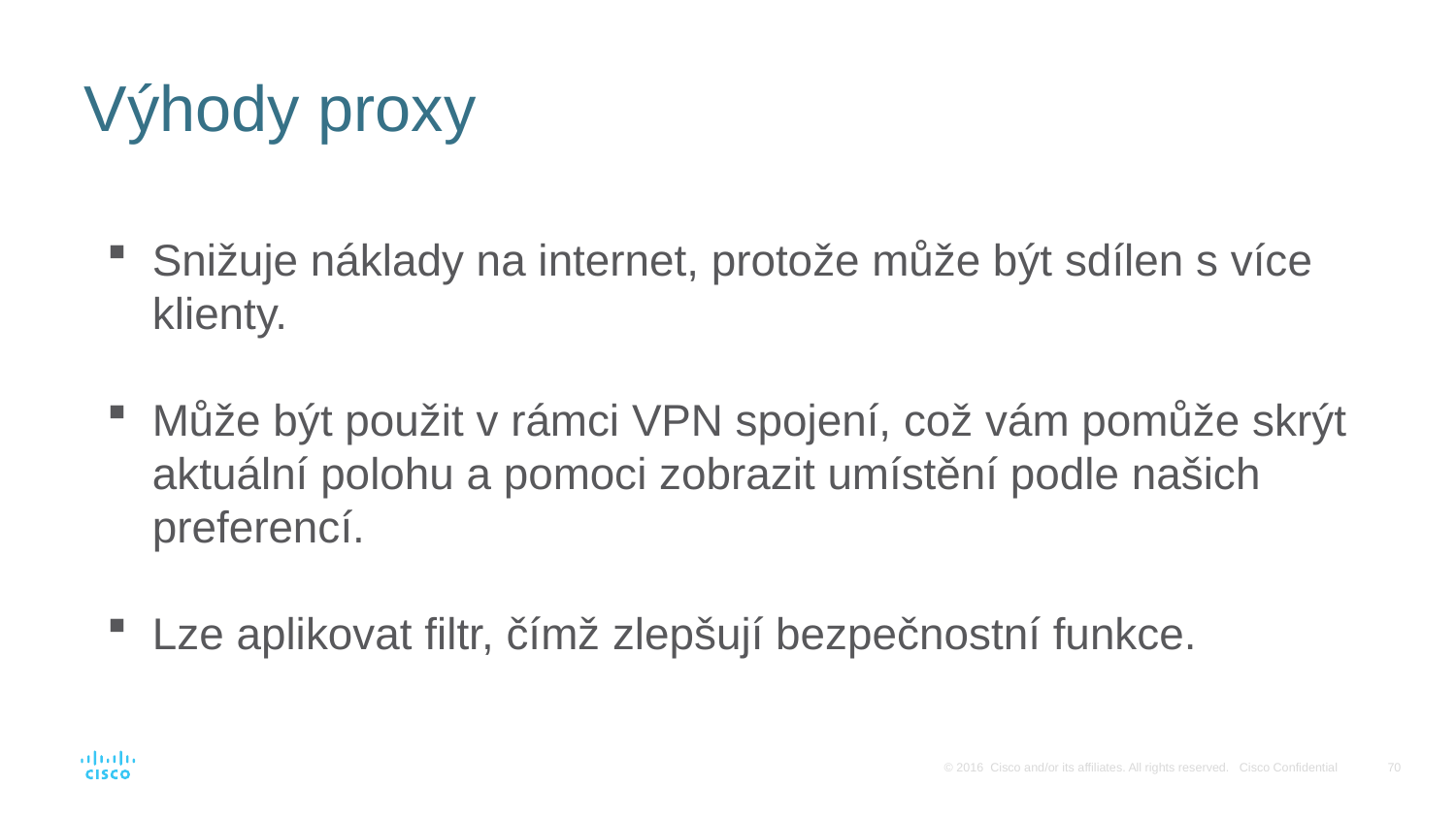

# Výhody proxy
Snižuje náklady na internet, protože může být sdílen s více klienty.

Může být použit v rámci VPN spojení, což vám pomůže skrýt aktuální polohu a pomoci zobrazit umístění podle našich preferencí.

Lze aplikovat filtr, čímž zlepšují bezpečnostní funkce.